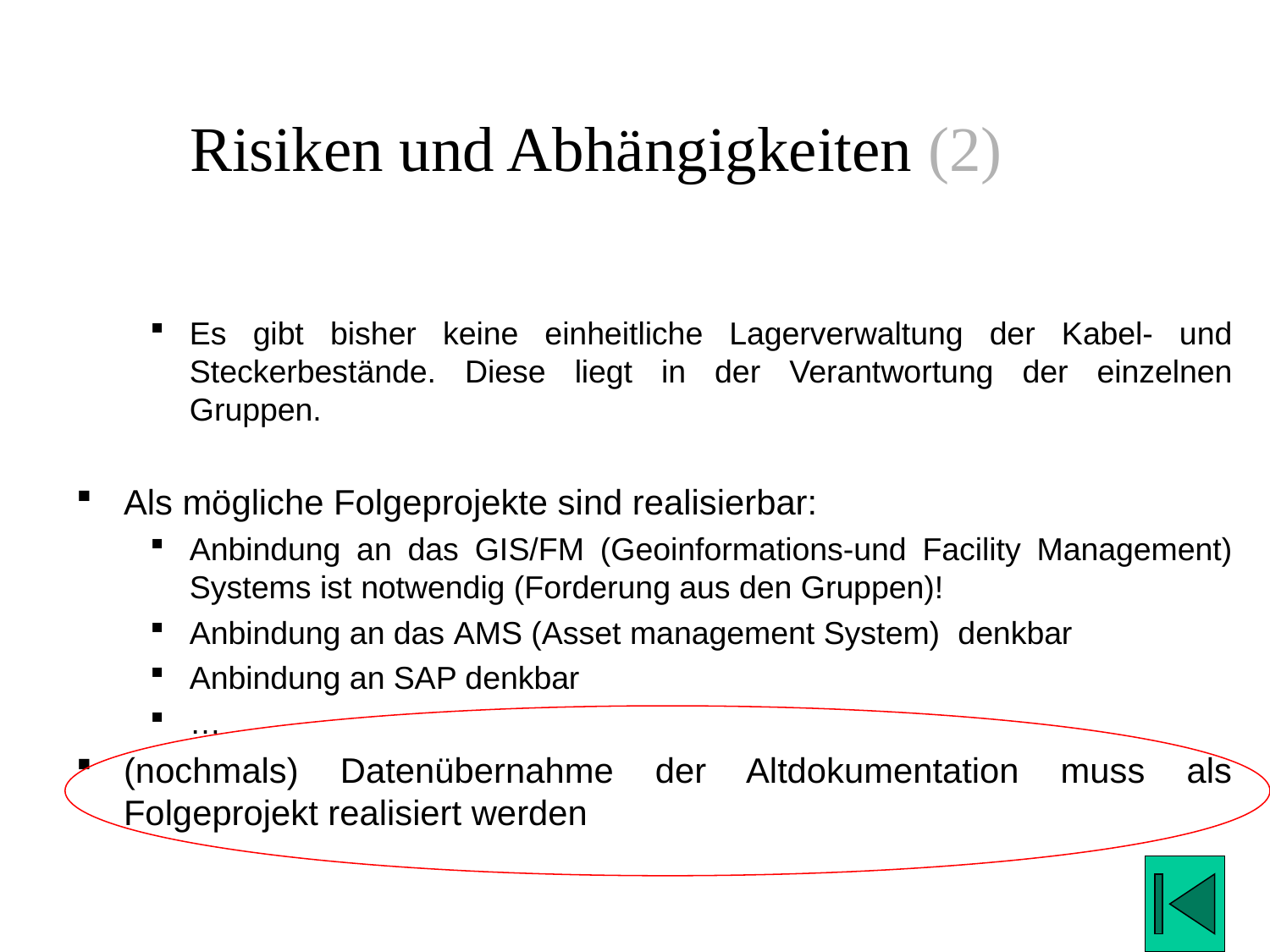

Risiken und Abhängigkeiten (2)

Es gibt bisher keine einheitliche Lagerverwaltung der Kabel- und Steckerbestände. Diese liegt in der Verantwortung der einzelnen Gruppen.

Als mögliche Folgeprojekte sind realisierbar:
Anbindung an das GIS/FM (Geoinformations-und Facility Management) Systems ist notwendig (Forderung aus den Gruppen)!
Anbindung an das AMS (Asset management System)  denkbar
Anbindung an SAP denkbar
…
(nochmals) Datenübernahme der Altdokumentation muss als Folgeprojekt realisiert werden

12